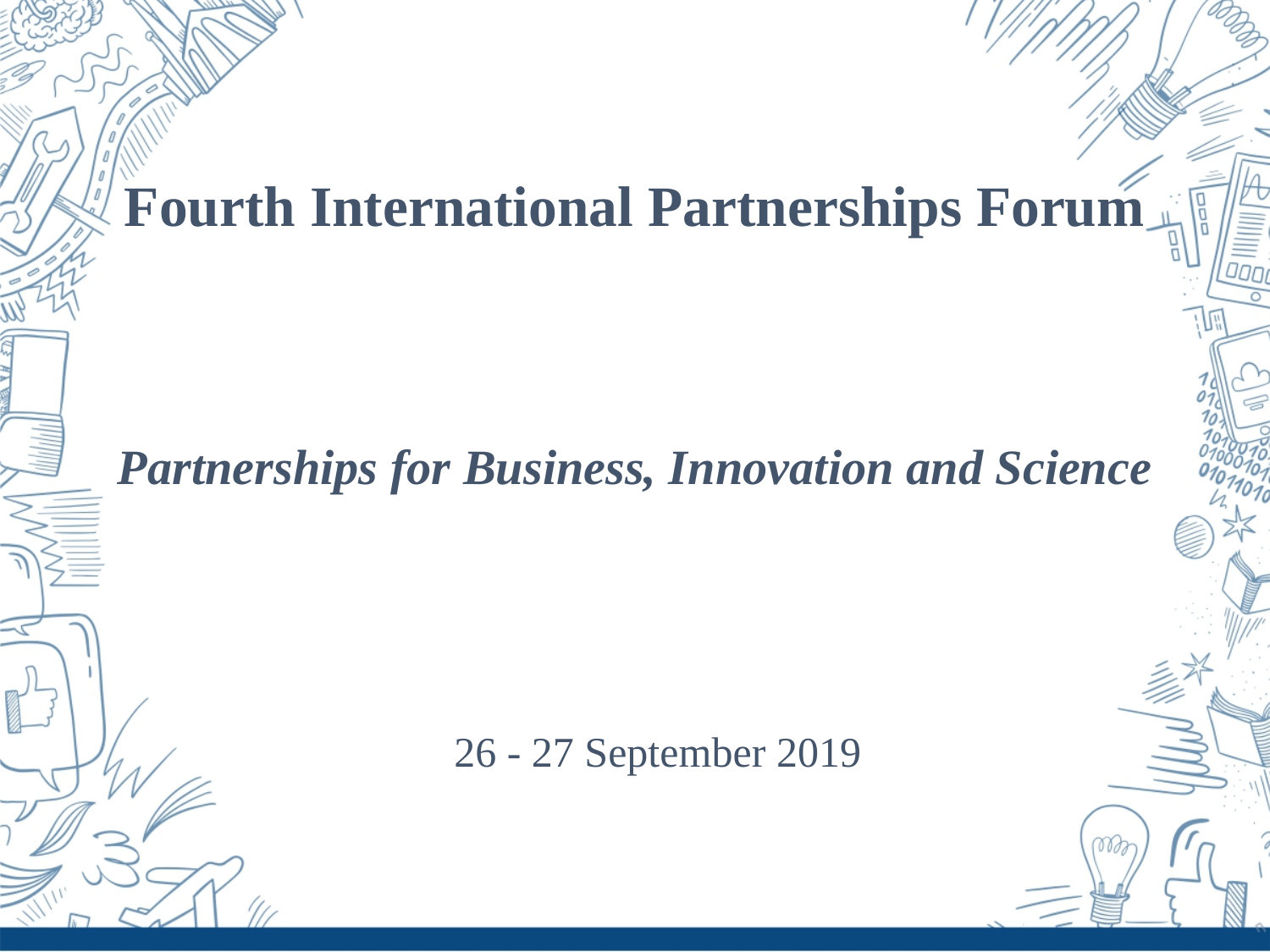

Fourth International Partnerships Forum
# Partnerships for Business, Innovation and Science
26 - 27 September 2019